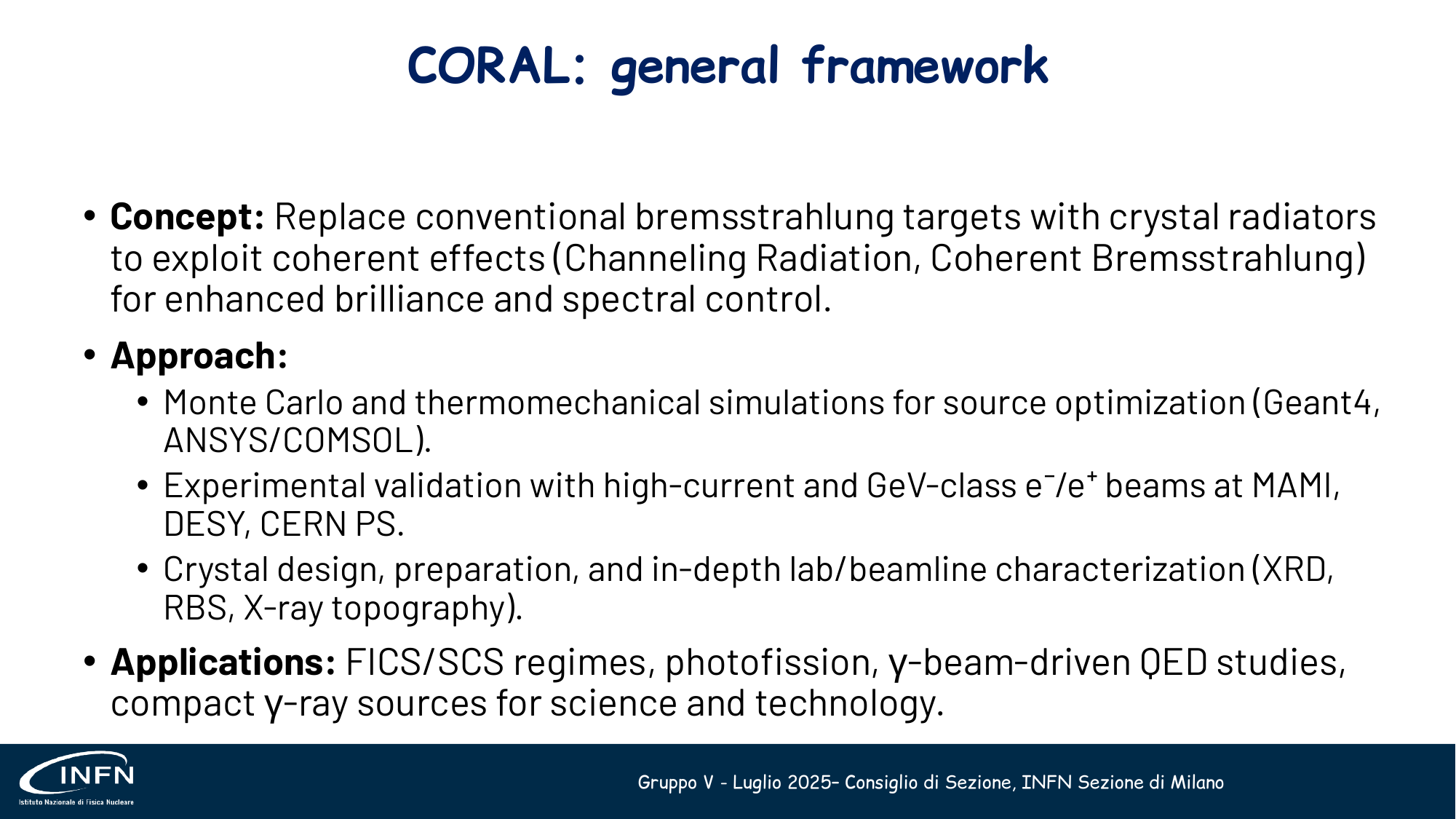

# CORAL: general framework
Concept: Replace conventional bremsstrahlung targets with crystal radiators to exploit coherent effects (Channeling Radiation, Coherent Bremsstrahlung) for enhanced brilliance and spectral control.
Approach:
Monte Carlo and thermomechanical simulations for source optimization (Geant4, ANSYS/COMSOL).
Experimental validation with high-current and GeV-class e⁻/e⁺ beams at MAMI, DESY, CERN PS.
Crystal design, preparation, and in-depth lab/beamline characterization (XRD, RBS, X-ray topography).
Applications: FICS/SCS regimes, photofission, γ-beam-driven QED studies, compact γ-ray sources for science and technology.